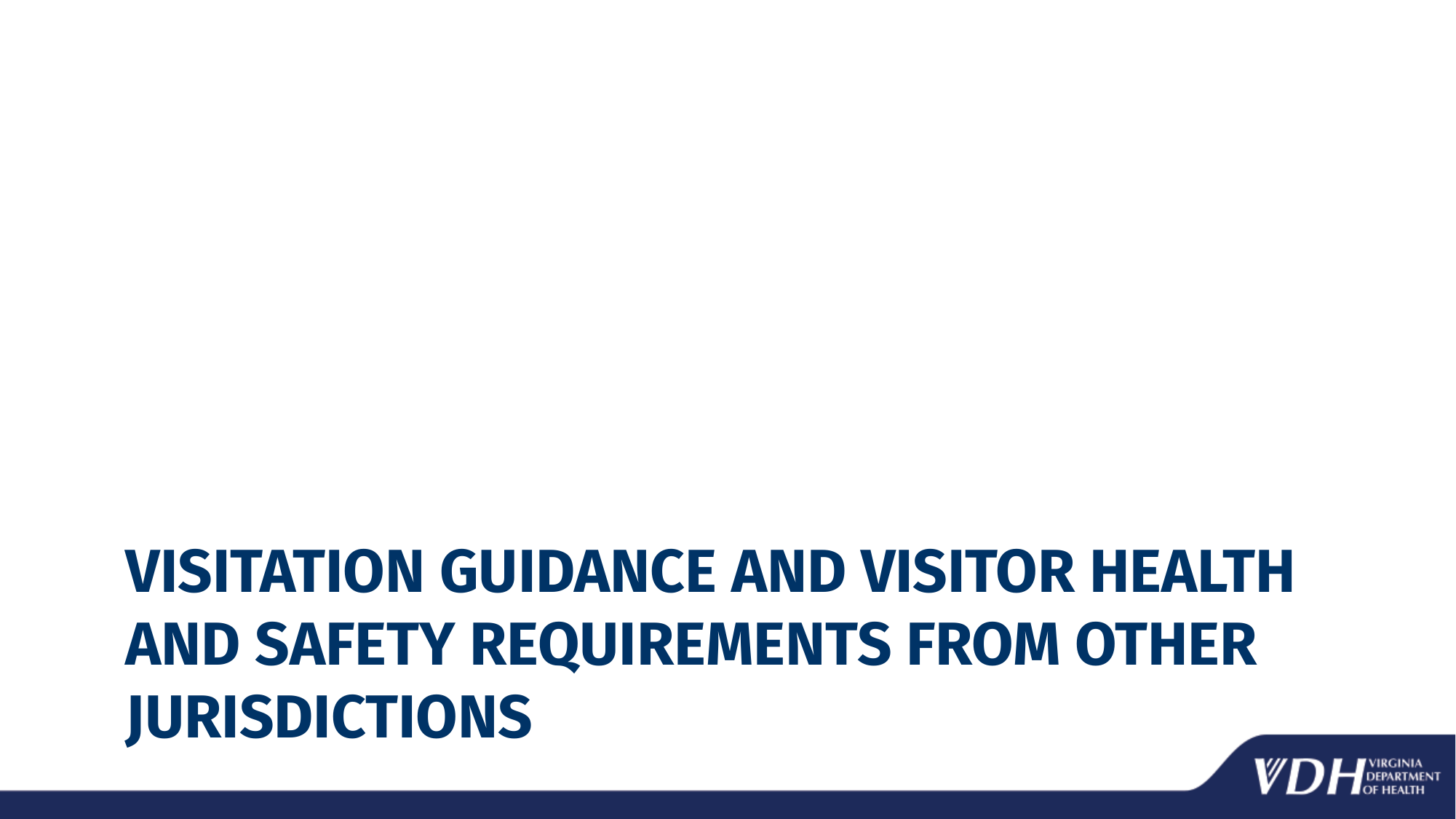

# Visitation Guidance and Visitor Health and Safety Requirements from Other Jurisdictions